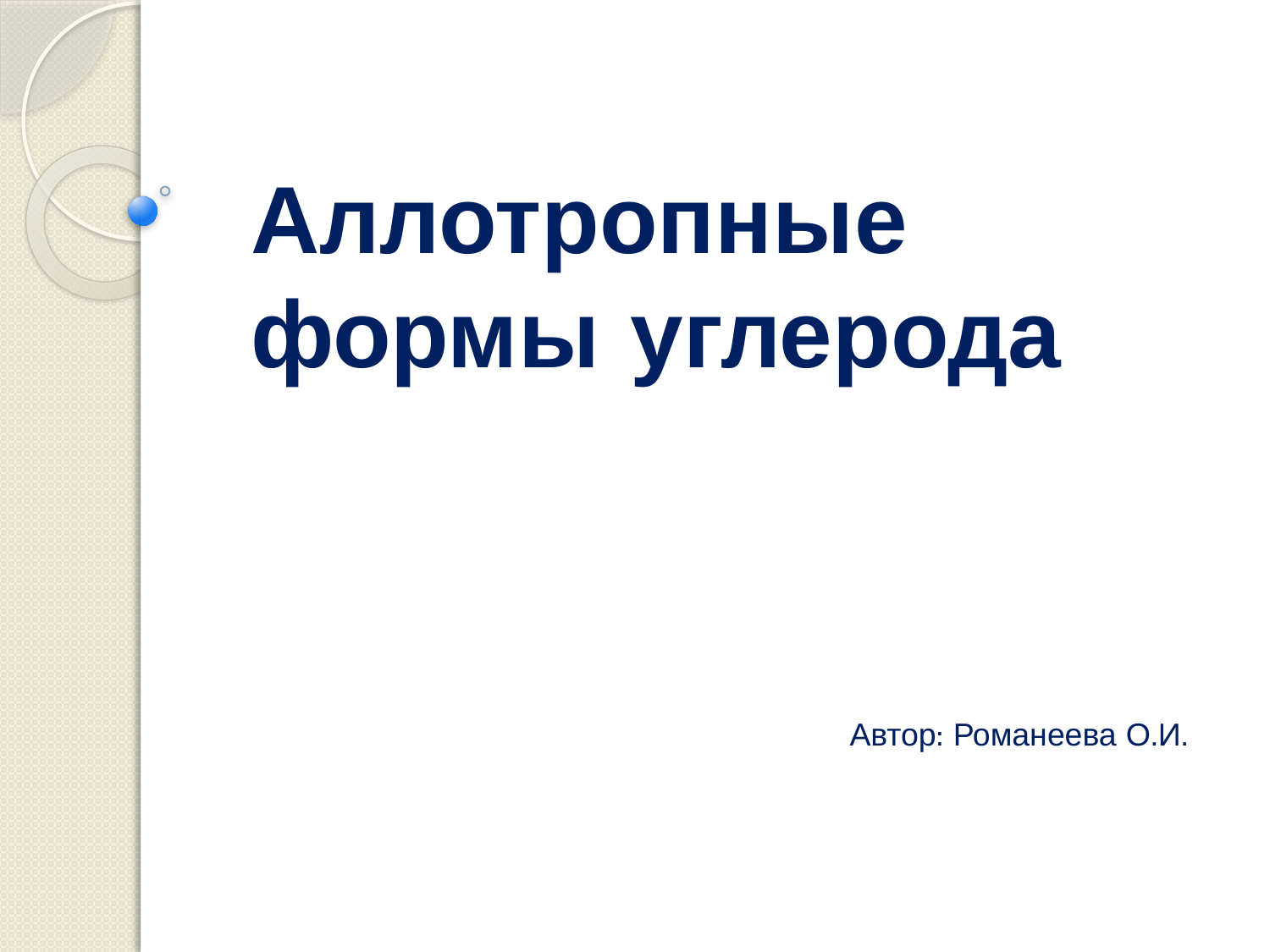

# Аллотропные формы углерода
Автор: Романеева О.И.